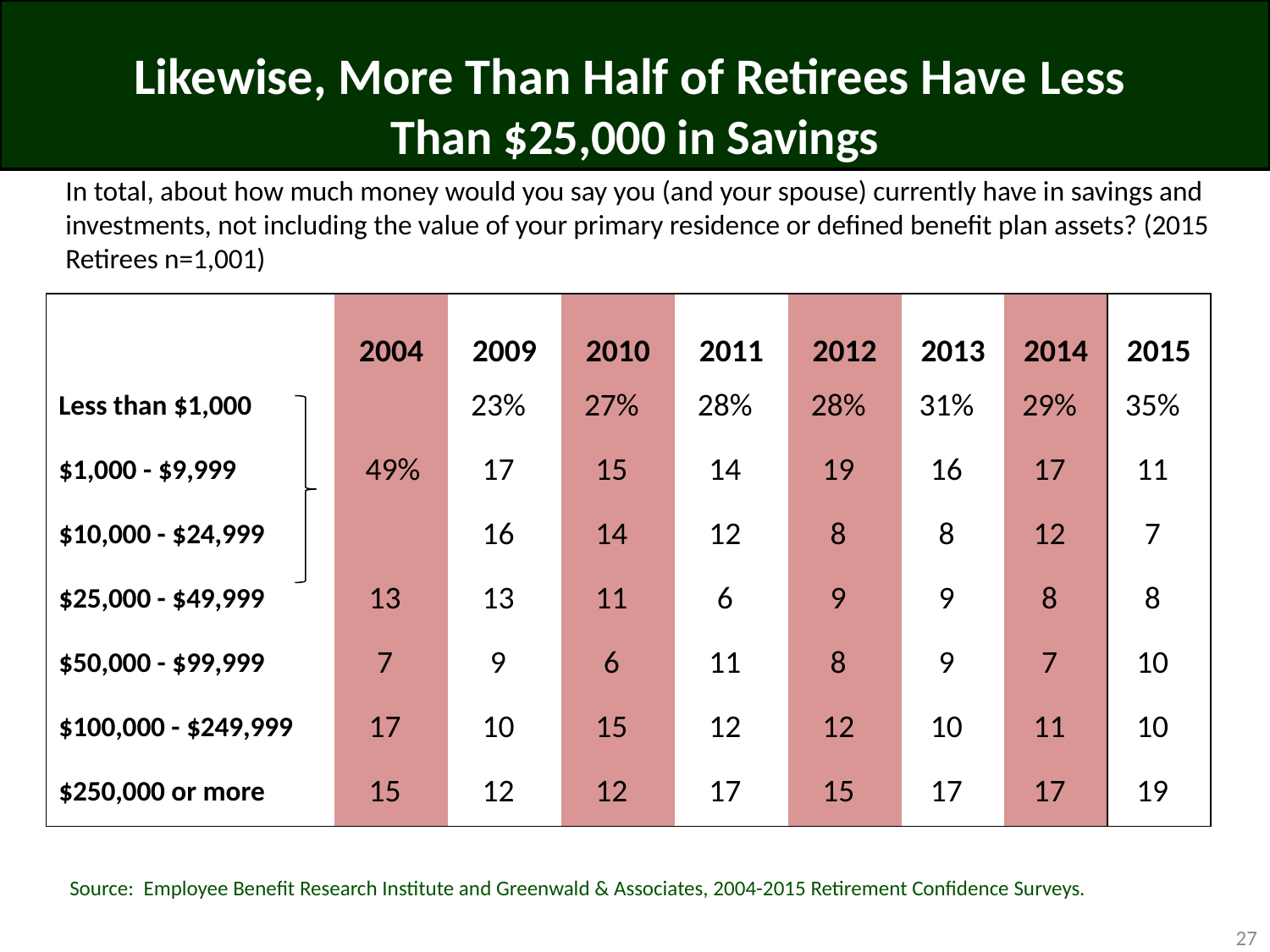

# Likewise, More Than Half of Retirees Have Less Than $25,000 in Savings
In total, about how much money would you say you (and your spouse) currently have in savings and investments, not including the value of your primary residence or defined benefit plan assets? (2015 Retirees n=1,001)
|  | 2004 | 2009 | 2010 | 2011 | 2012 | 2013 | 2014 | 2015 |
| --- | --- | --- | --- | --- | --- | --- | --- | --- |
| Less than $1,000 | 49% | 23% | 27% | 28% | 28% | 31% | 29% | 35% |
| $1,000 - $9,999 |  | 17 | 15 | 14 | 19 | 16 | 17 | 11 |
| $10,000 - $24,999 |  | 16 | 14 | 12 | 8 | 8 | 12 | 7 |
| $25,000 - $49,999 | 13 | 13 | 11 | 6 | 9 | 9 | 8 | 8 |
| $50,000 - $99,999 | 7 | 9 | 6 | 11 | 8 | 9 | 7 | 10 |
| $100,000 - $249,999 | 17 | 10 | 15 | 12 | 12 | 10 | 11 | 10 |
| $250,000 or more | 15 | 12 | 12 | 17 | 15 | 17 | 17 | 19 |

Source:  Employee Benefit Research Institute and Greenwald & Associates, 2004-2015 Retirement Confidence Surveys.
27